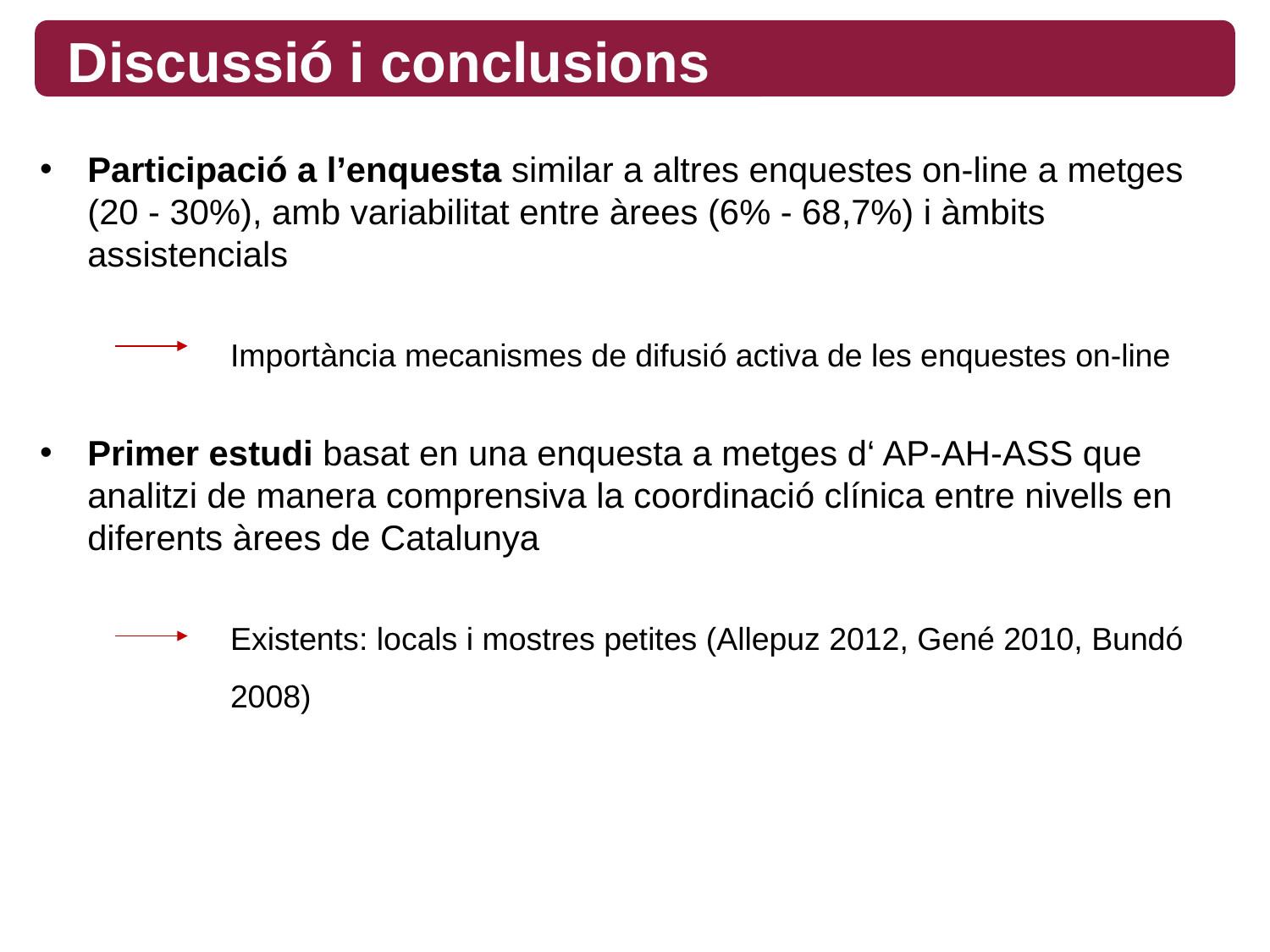

# Discussió i conclusions

Participació a l’enquesta similar a altres enquestes on-line a metges (20 - 30%), amb variabilitat entre àrees (6% - 68,7%) i àmbits assistencials

Importància mecanismes de difusió activa de les enquestes on-line

Primer estudi basat en una enquesta a metges d‘ AP-AH-ASS que analitzi de manera comprensiva la coordinació clínica entre nivells en diferents àrees de Catalunya

Existents: locals i mostres petites (Allepuz 2012, Gené 2010, Bundó 2008)